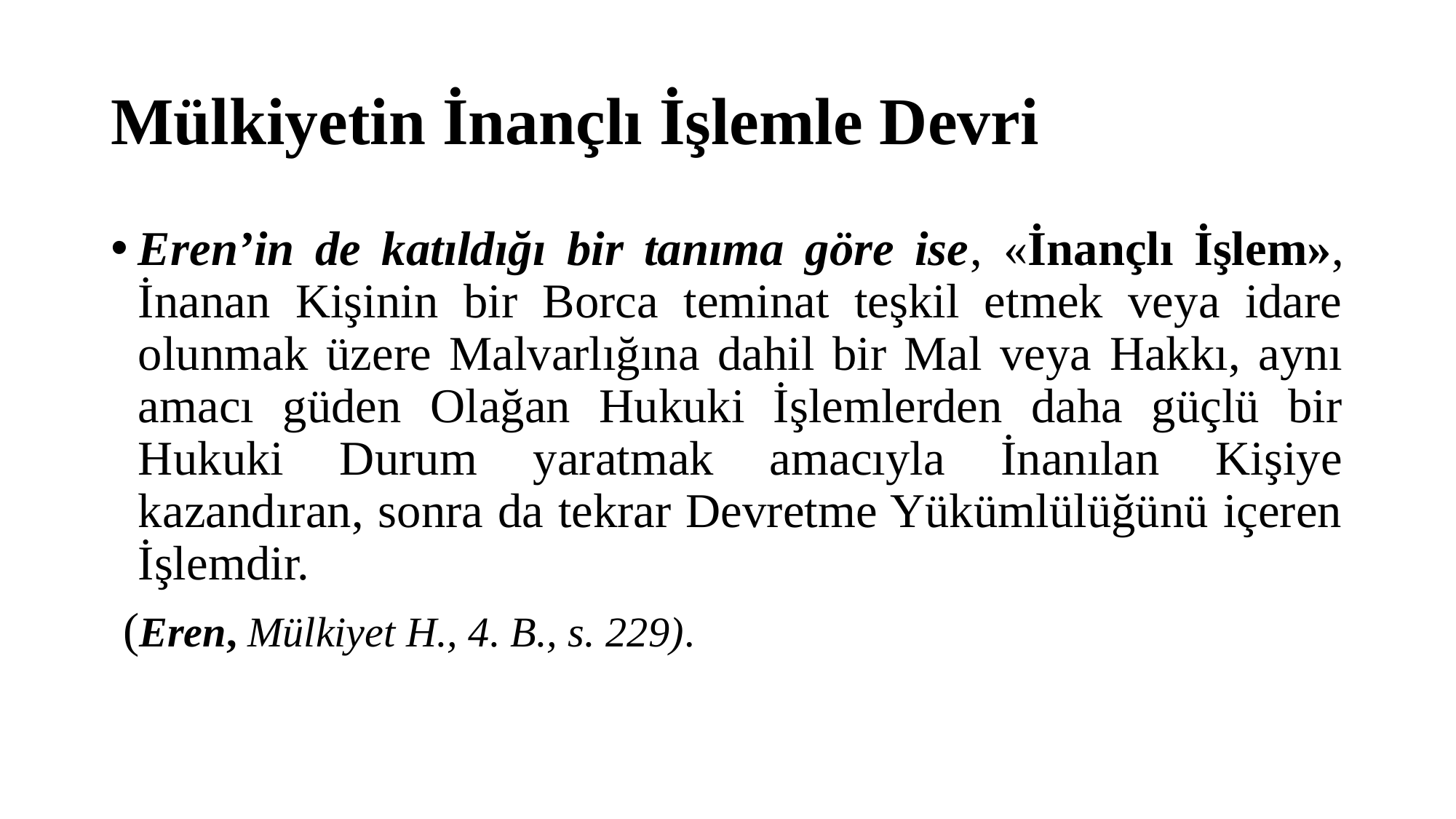

# Mülkiyetin İnançlı İşlemle Devri
Eren’in de katıldığı bir tanıma göre ise, «İnançlı İşlem», İnanan Kişinin bir Borca teminat teşkil etmek veya idare olunmak üzere Malvarlığına dahil bir Mal veya Hakkı, aynı amacı güden Olağan Hukuki İşlemlerden daha güçlü bir Hukuki Durum yaratmak amacıyla İnanılan Kişiye kazandıran, sonra da tekrar Devretme Yükümlülüğünü içeren İşlemdir.
 (Eren, Mülkiyet H., 4. B., s. 229).